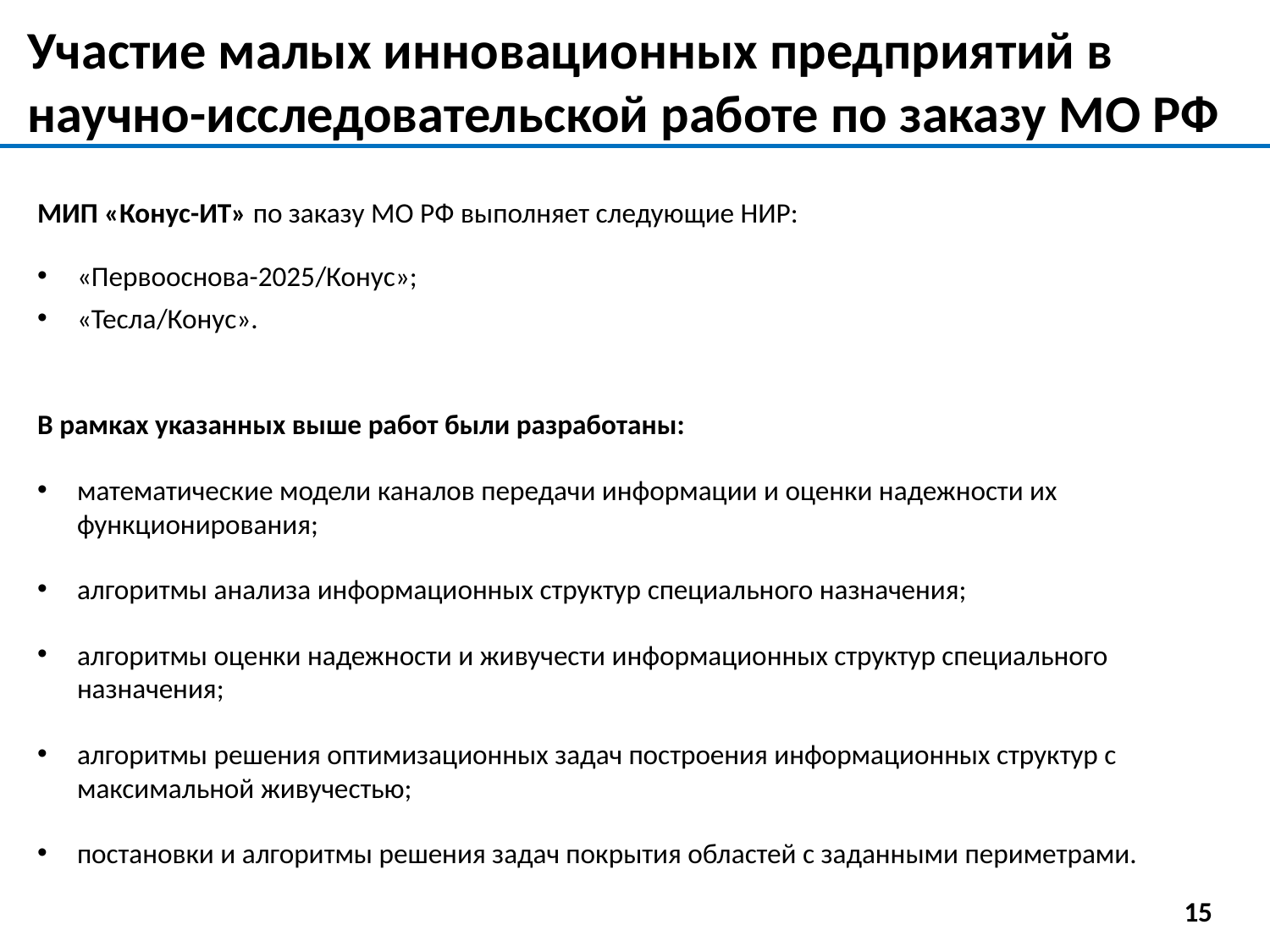

Участие малых инновационных предприятий в научно-исследовательской работе по заказу МО РФ
МИП «Конус-ИТ» по заказу МО РФ выполняет следующие НИР:
«Первооснова-2025/Конус»;
«Тесла/Конус».

В рамках указанных выше работ были разработаны:
математические модели каналов передачи информации и оценки надежности их функционирования;
алгоритмы анализа информационных структур специального назначения;
алгоритмы оценки надежности и живучести информационных структур специального назначения;
алгоритмы решения оптимизационных задач построения информационных структур с максимальной живучестью;
постановки и алгоритмы решения задач покрытия областей с заданными периметрами.
15